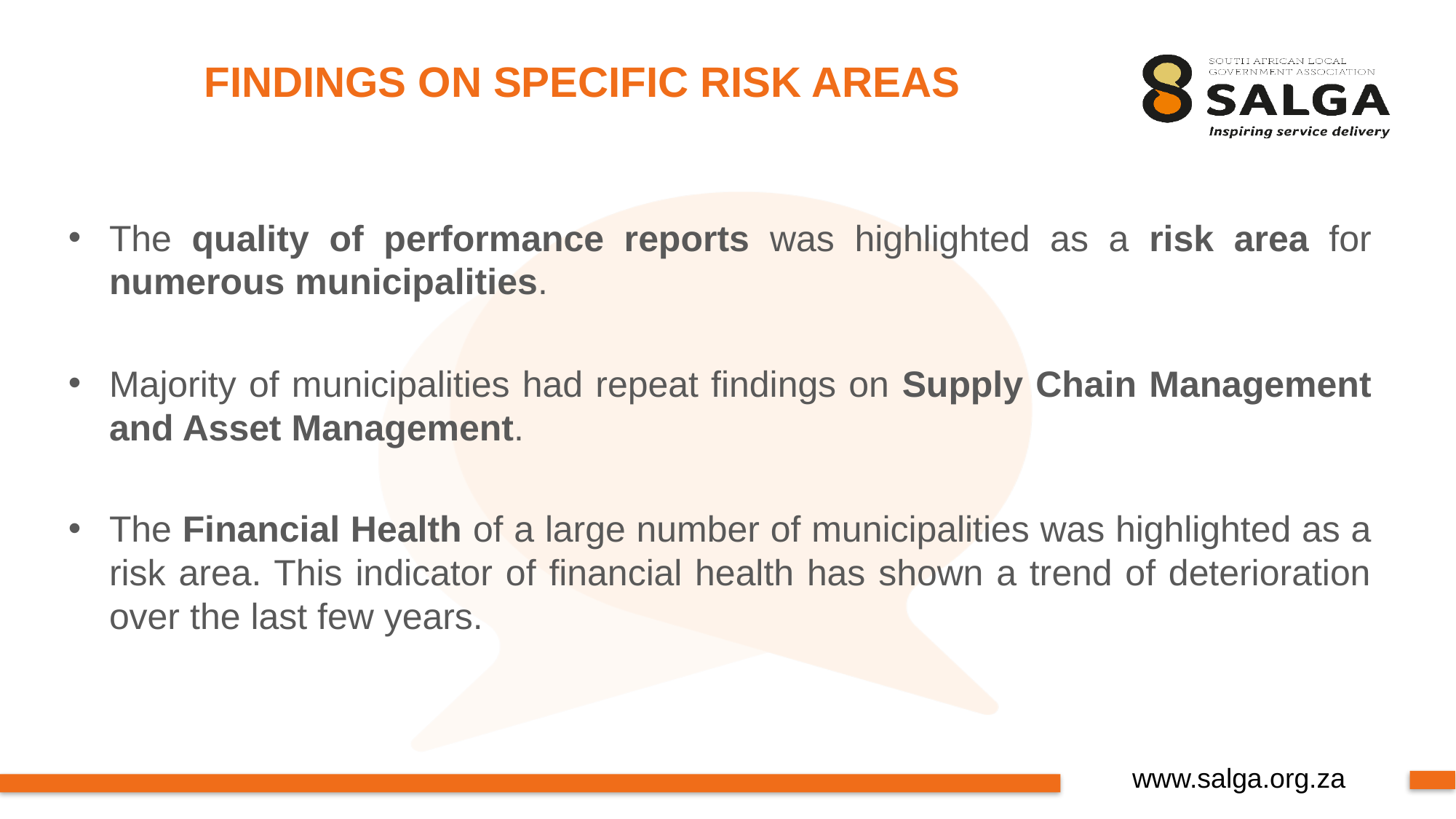

# Findings on specific risk areas
The quality of performance reports was highlighted as a risk area for numerous municipalities.

Majority of municipalities had repeat findings on Supply Chain Management and Asset Management.

The Financial Health of a large number of municipalities was highlighted as a risk area. This indicator of financial health has shown a trend of deterioration over the last few years.